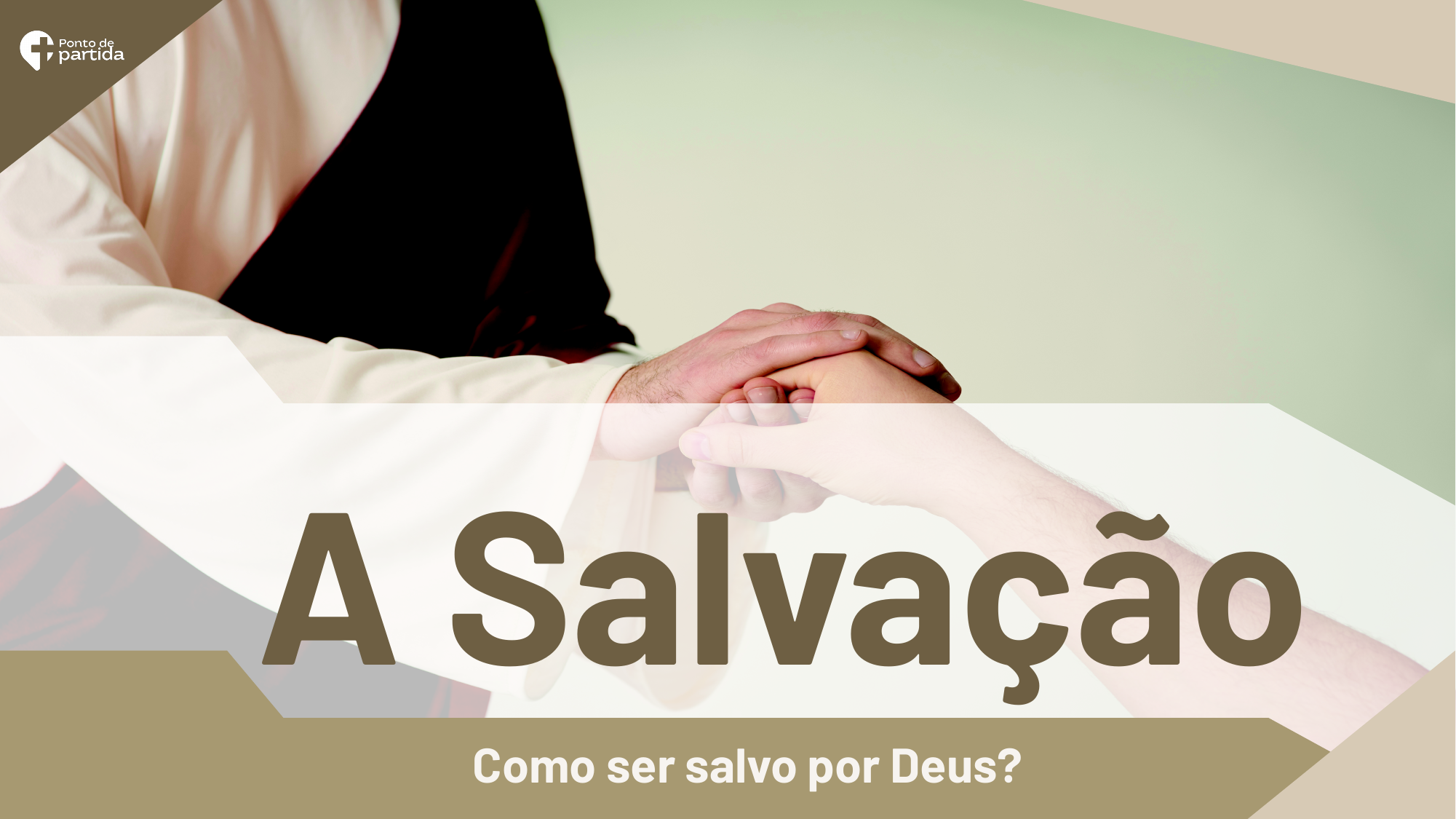

# A Salvação
Como ser salvo por Deus?